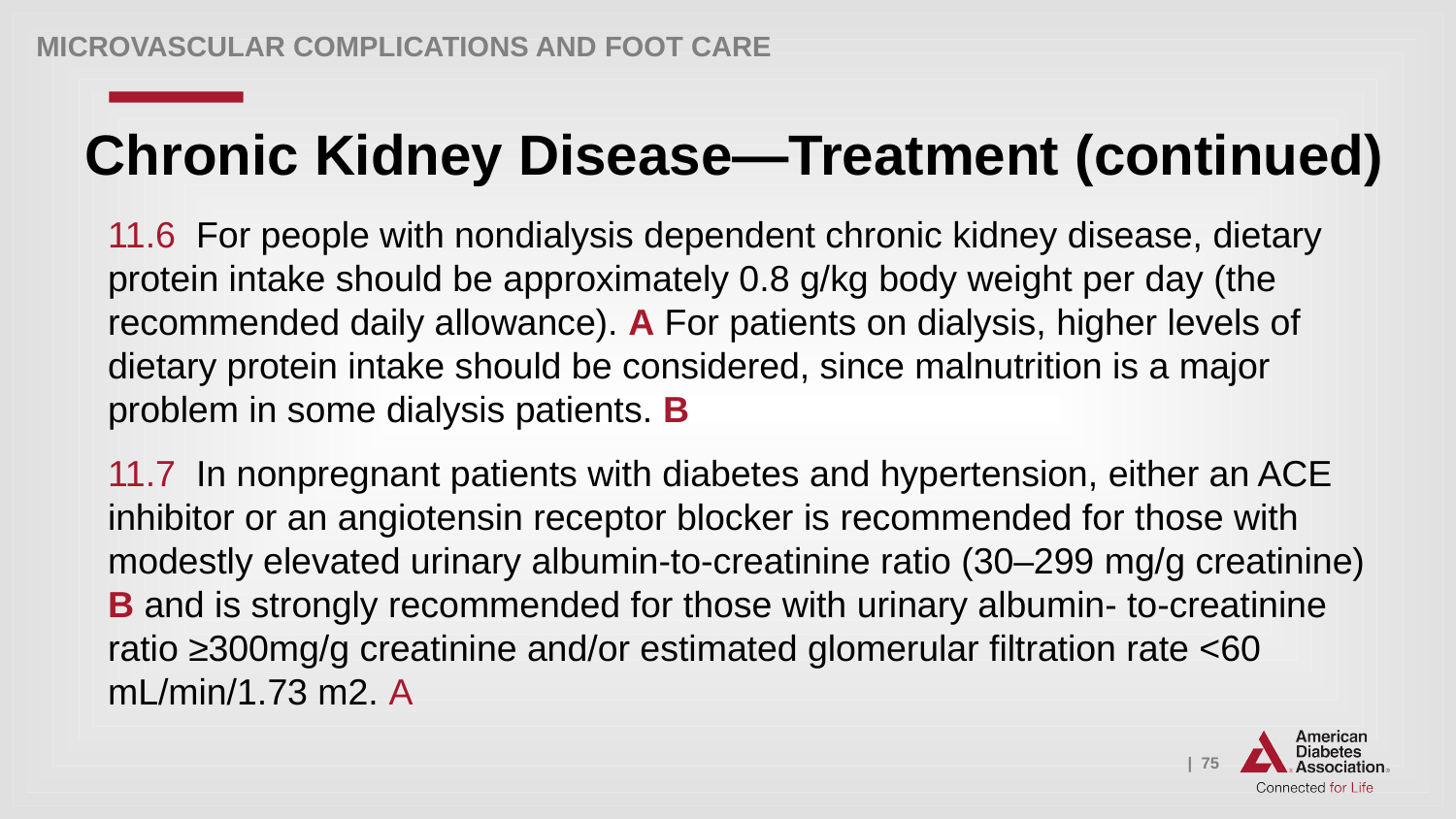

Microvascular Complications and Foot Care
# Chronic Kidney Disease—Treatment (continued)
11.6  For people with nondialysis dependent chronic kidney disease, dietary protein intake should be approximately 0.8 g/kg body weight per day (the recommended daily allowance). A For patients on dialysis, higher levels of dietary protein intake should be considered, since malnutrition is a major problem in some dialysis patients. B
11.7  In nonpregnant patients with diabetes and hypertension, either an ACE inhibitor or an angiotensin receptor blocker is recommended for those with modestly elevated urinary albumin-to-creatinine ratio (30–299 mg/g creatinine) B and is strongly recommended for those with urinary albumin-	to-creatinine ratio ≥300mg/g creatinine and/or estimated glomerular filtration rate <60 mL/min/1.73 m2. A